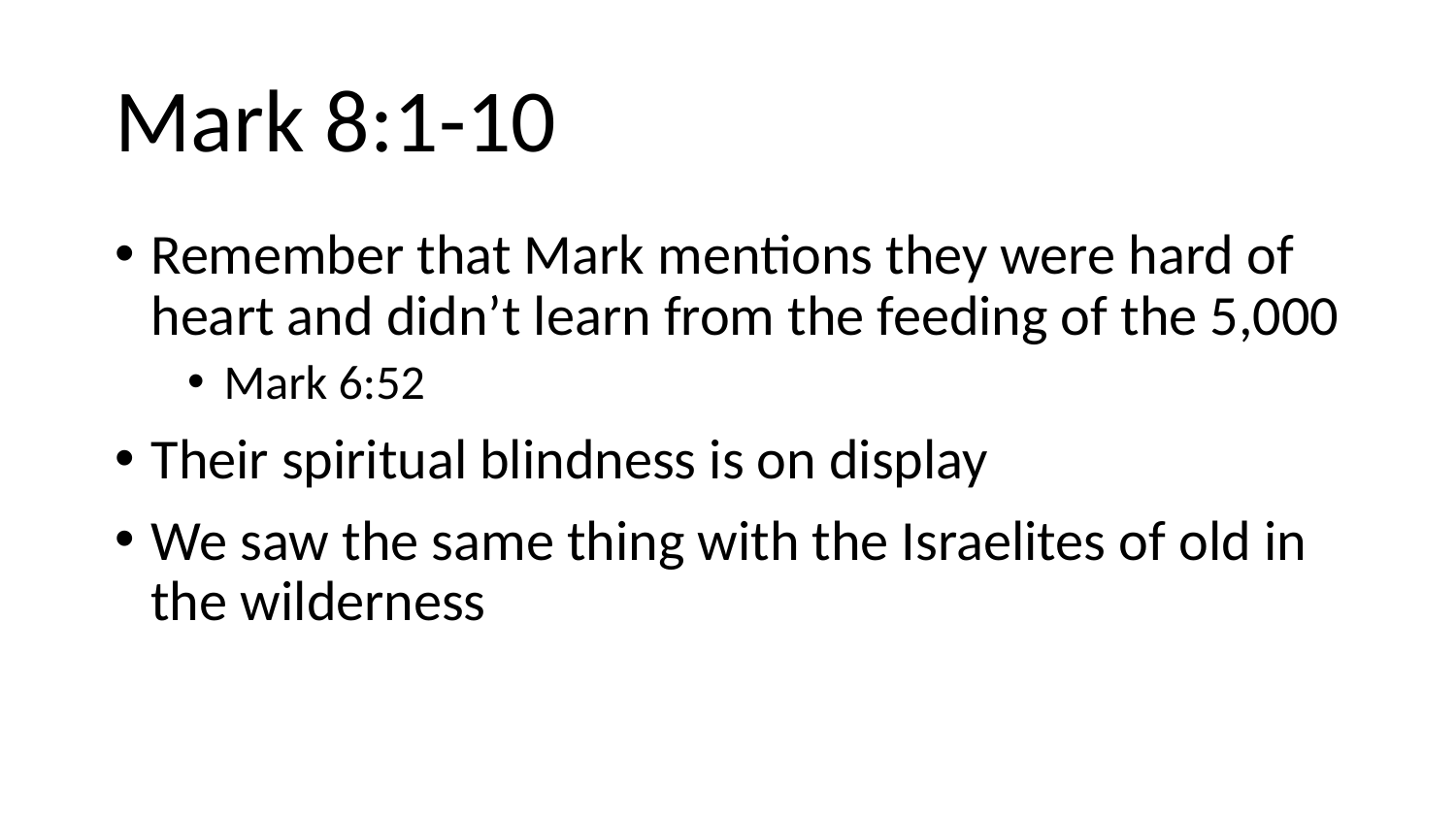

# Mark 8:1-10
Remember that Mark mentions they were hard of heart and didn’t learn from the feeding of the 5,000
Mark 6:52
Their spiritual blindness is on display
We saw the same thing with the Israelites of old in the wilderness